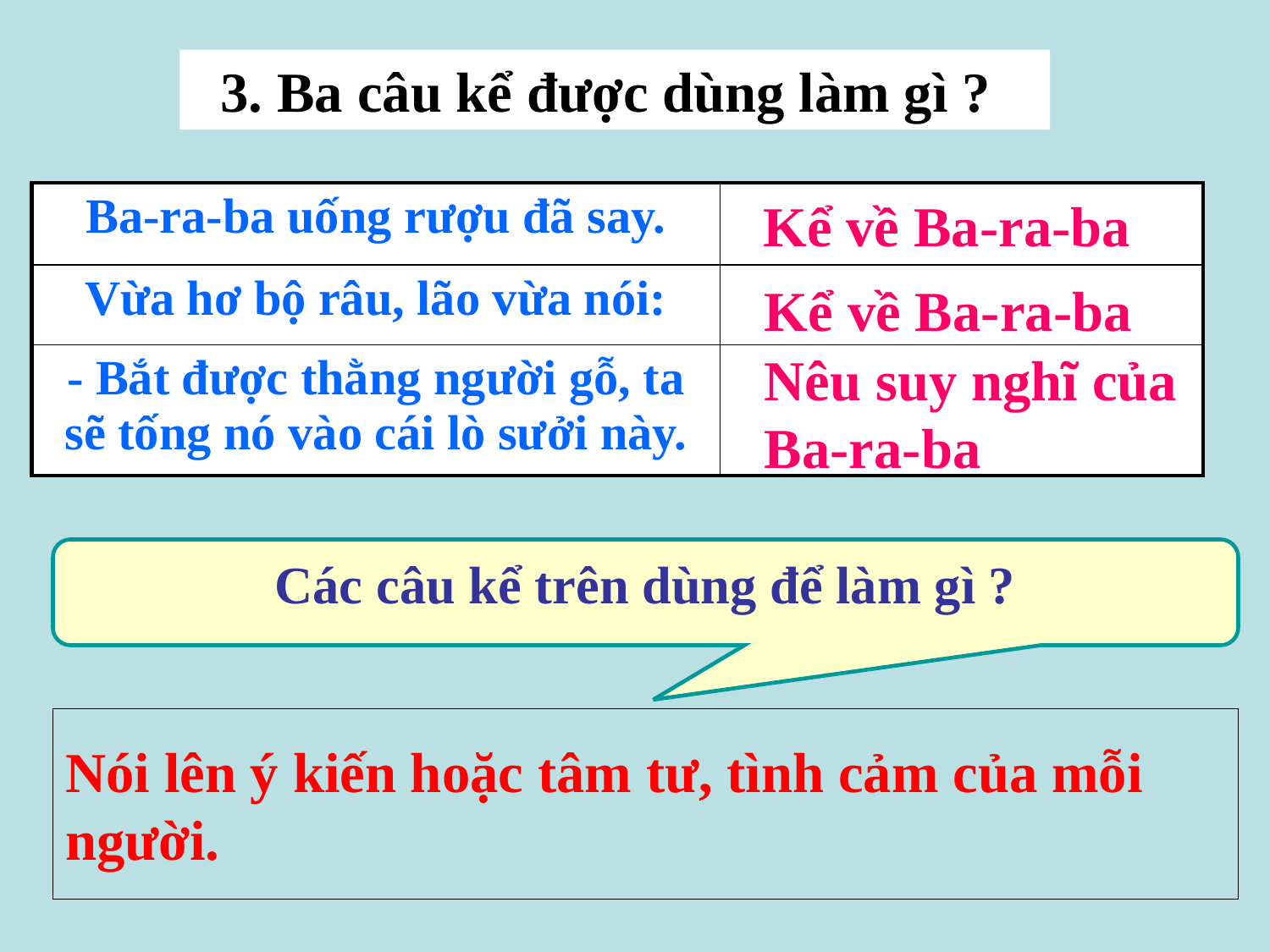

3. Ba câu kể được dùng làm gì ?
| Ba-ra-ba uống rượu đã say. |  |
| --- | --- |
| Vừa hơ bộ râu, lão vừa nói: |  |
| - Bắt được thằng người gỗ, ta sẽ tống nó vào cái lò sưởi này. |  |
Kể về Ba-ra-ba
Kể về Ba-ra-ba
Nêu suy nghĩ của Ba-ra-ba
Các câu kể trên dùng để làm gì ?
Nói lên ý kiến hoặc tâm tư, tình cảm của mỗi
người.